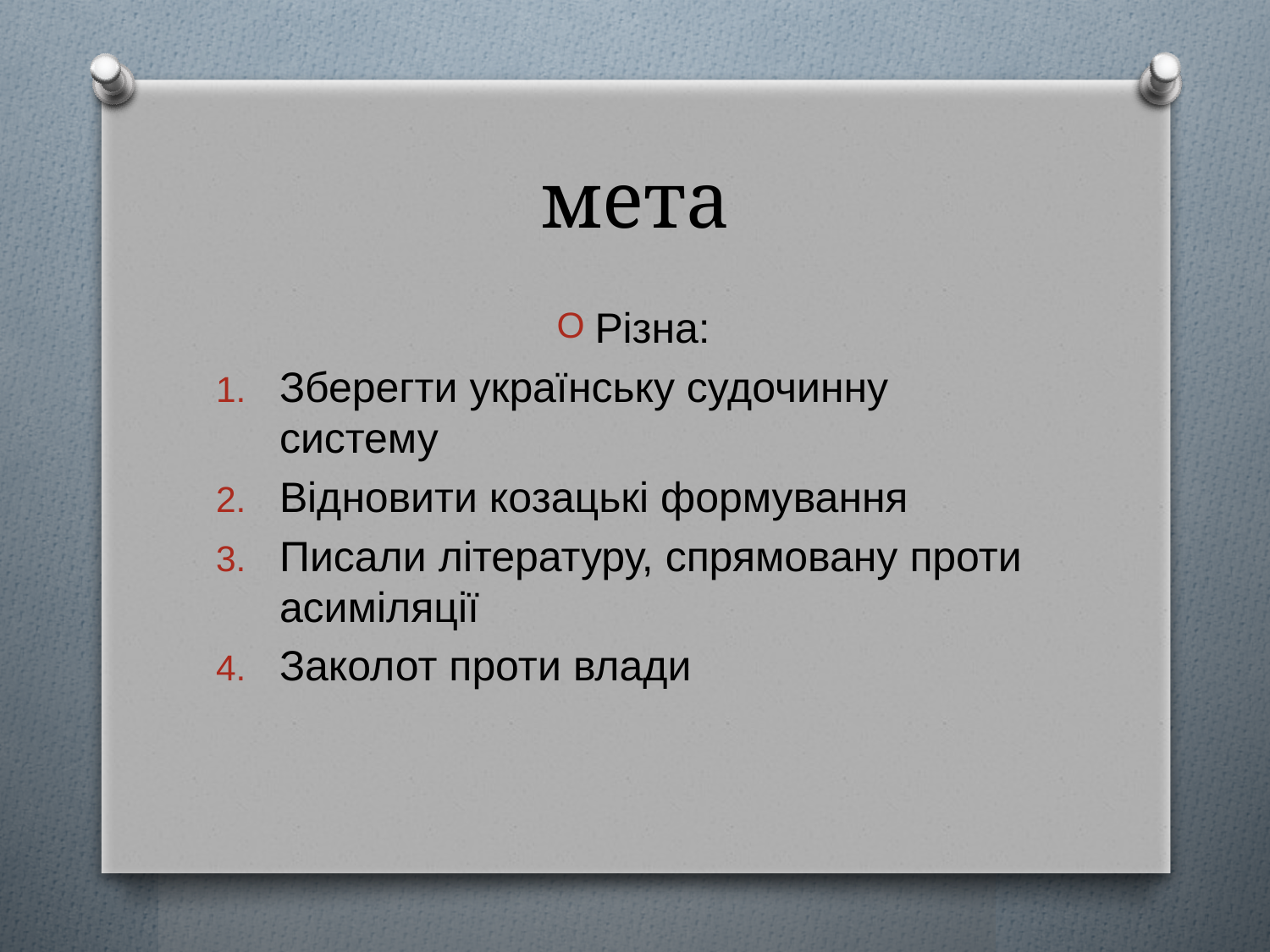

# мета
Різна:
Зберегти українську судочинну систему
Відновити козацькі формування
Писали літературу, спрямовану проти асиміляції
Заколот проти влади